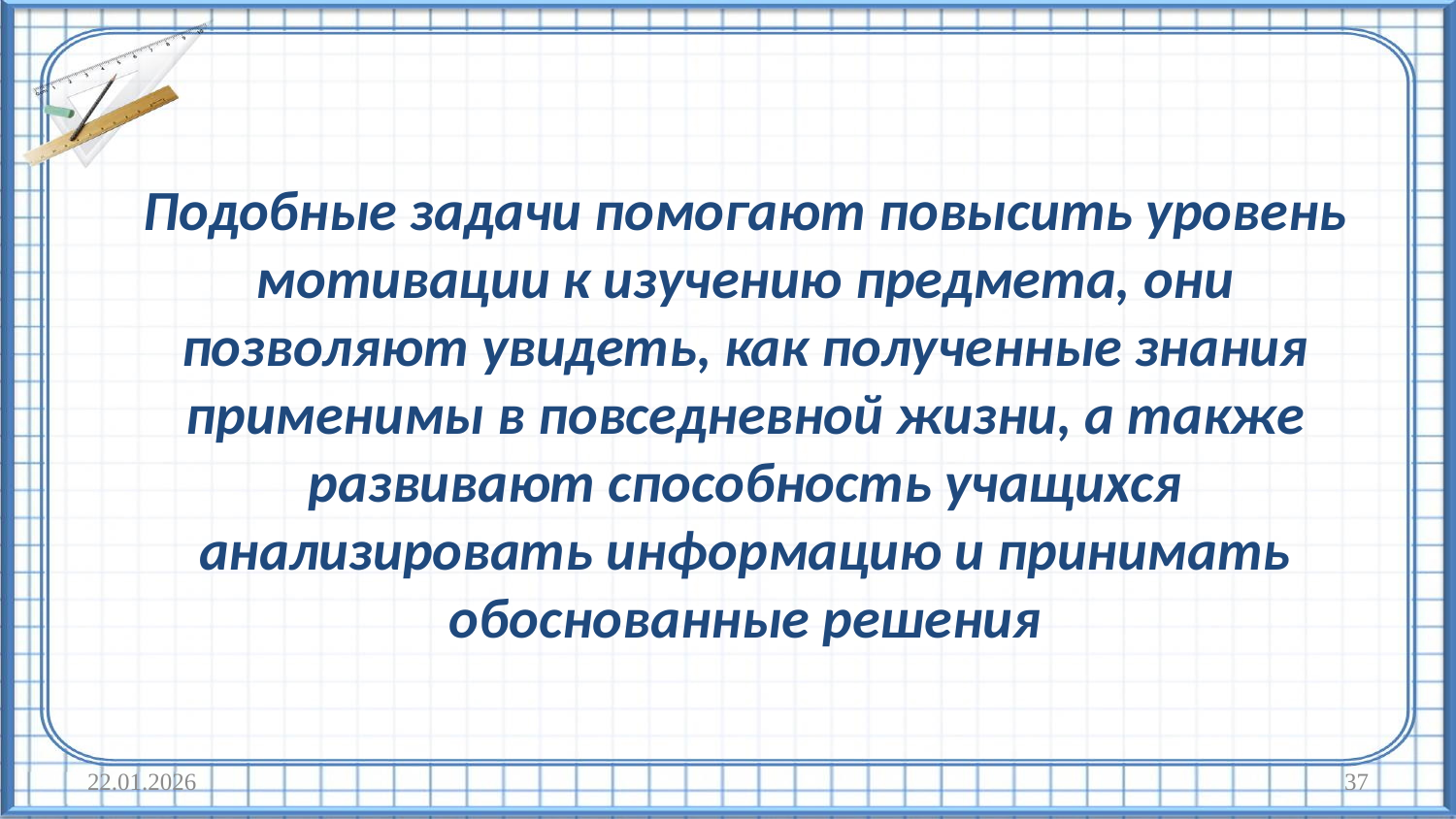

Подобные задачи помогают повысить уровень мотивации к изучению предмета, они позволяют увидеть, как полученные знания применимы в повседневной жизни, а также развивают способность учащихся анализировать информацию и принимать обоснованные решения
22.01.2026
37